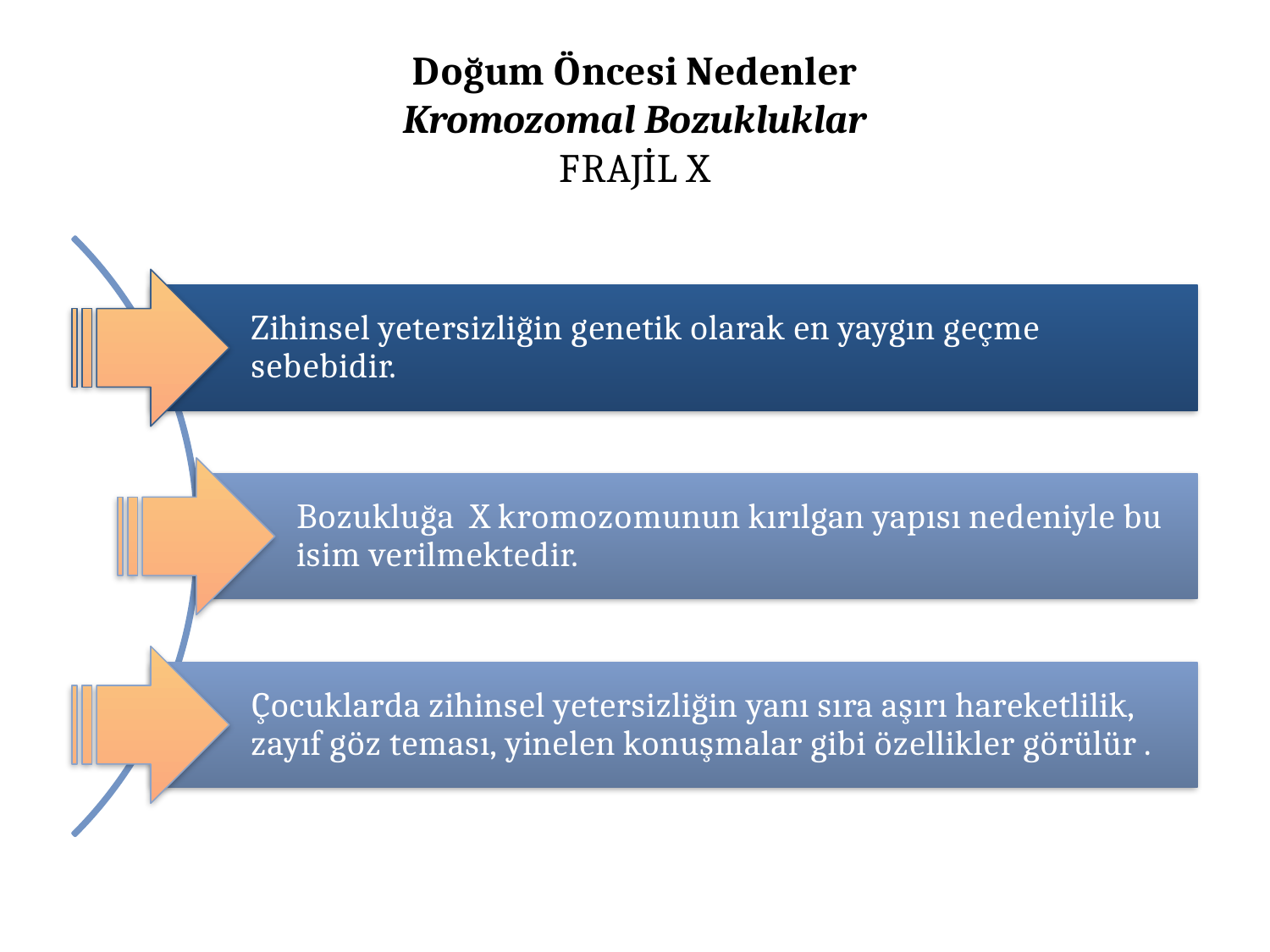

# Doğum Öncesi Nedenler Kromozomal Bozukluklar FRAJİL X
Zihinsel yetersizliğin genetik olarak en yaygın geçme sebebidir.
Bozukluğa  X kromozomunun kırılgan yapısı nedeniyle bu isim verilmektedir.
Çocuklarda zihinsel yetersizliğin yanı sıra aşırı hareketlilik, zayıf göz teması, yinelen konuşmalar gibi özellikler görülür .